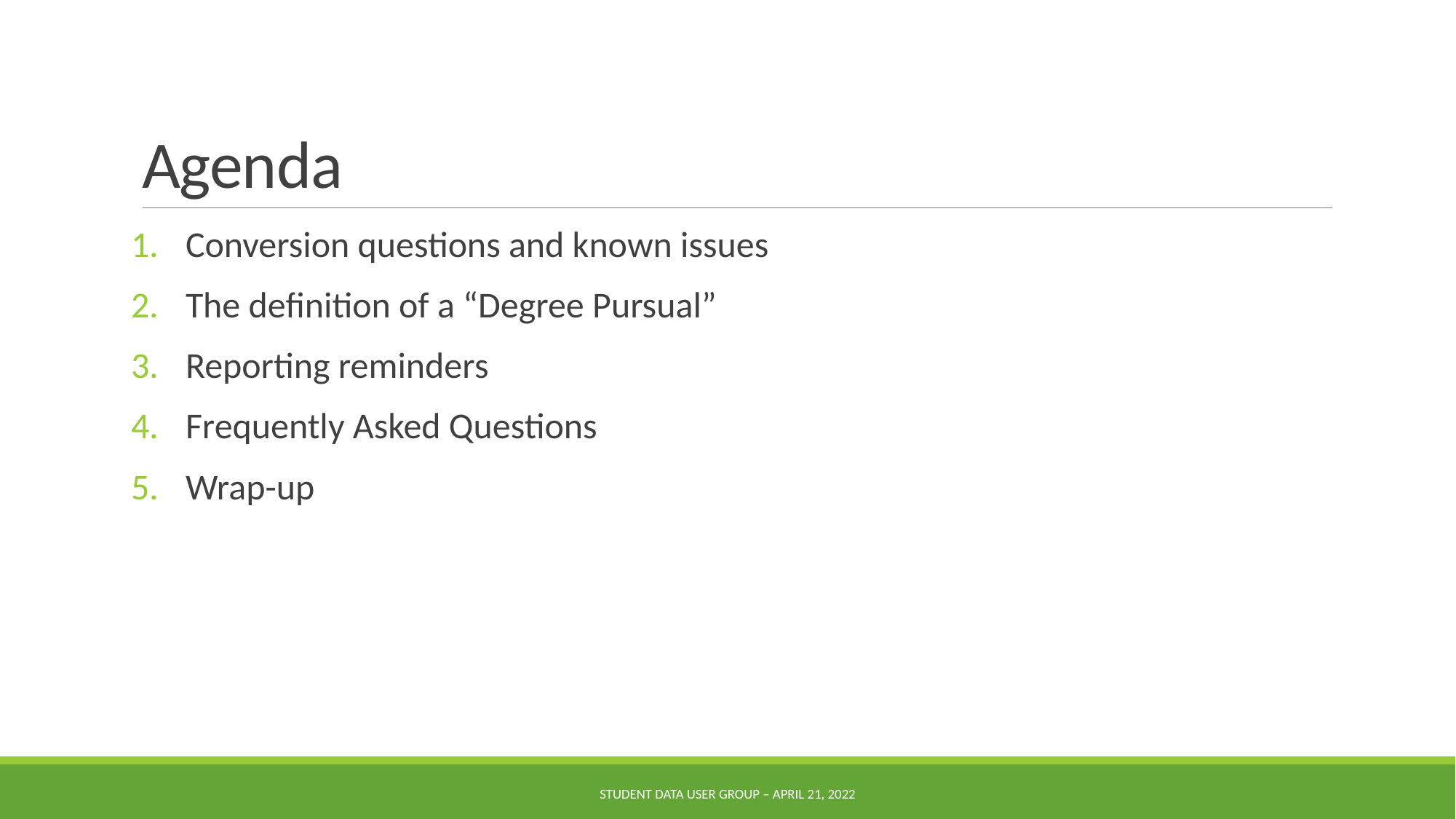

# Agenda
Conversion questions and known issues
The definition of a “Degree Pursual”
Reporting reminders
Frequently Asked Questions
Wrap-up

Student Data User Group – April 21, 2022